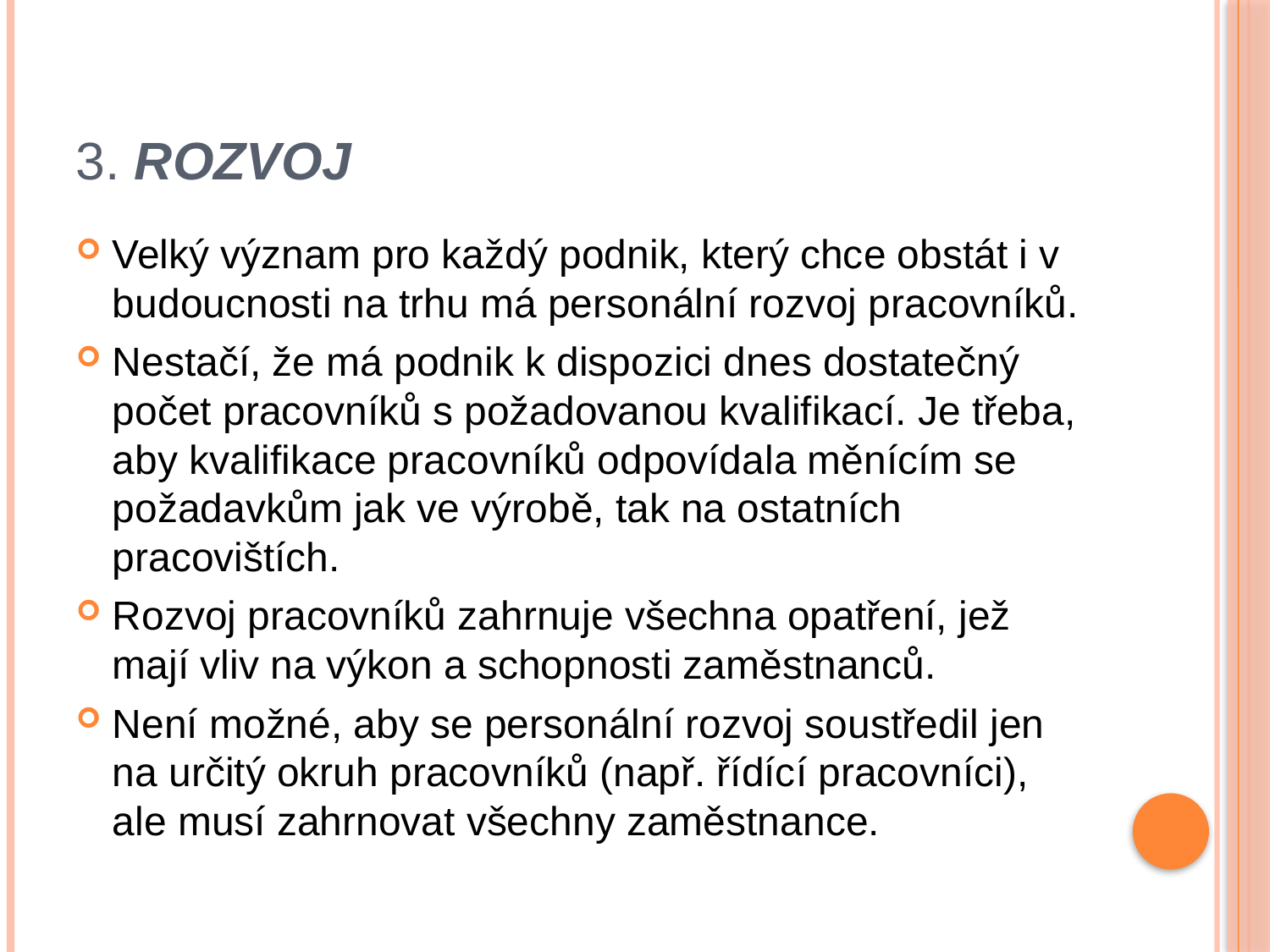

# 3. Rozvoj
Velký význam pro každý podnik, který chce obstát i v budoucnosti na trhu má personální rozvoj pracovníků.
Nestačí, že má podnik k dispozici dnes dostatečný počet pracovníků s požadovanou kvalifikací. Je třeba, aby kvalifikace pracovníků odpovídala měnícím se požadavkům jak ve výrobě, tak na ostatních pracovištích.
Rozvoj pracovníků zahrnuje všechna opatření, jež mají vliv na výkon a schopnosti zaměstnanců.
Není možné, aby se personální rozvoj soustředil jen na určitý okruh pracovníků (např. řídící pracovníci), ale musí zahrnovat všechny zaměstnance.